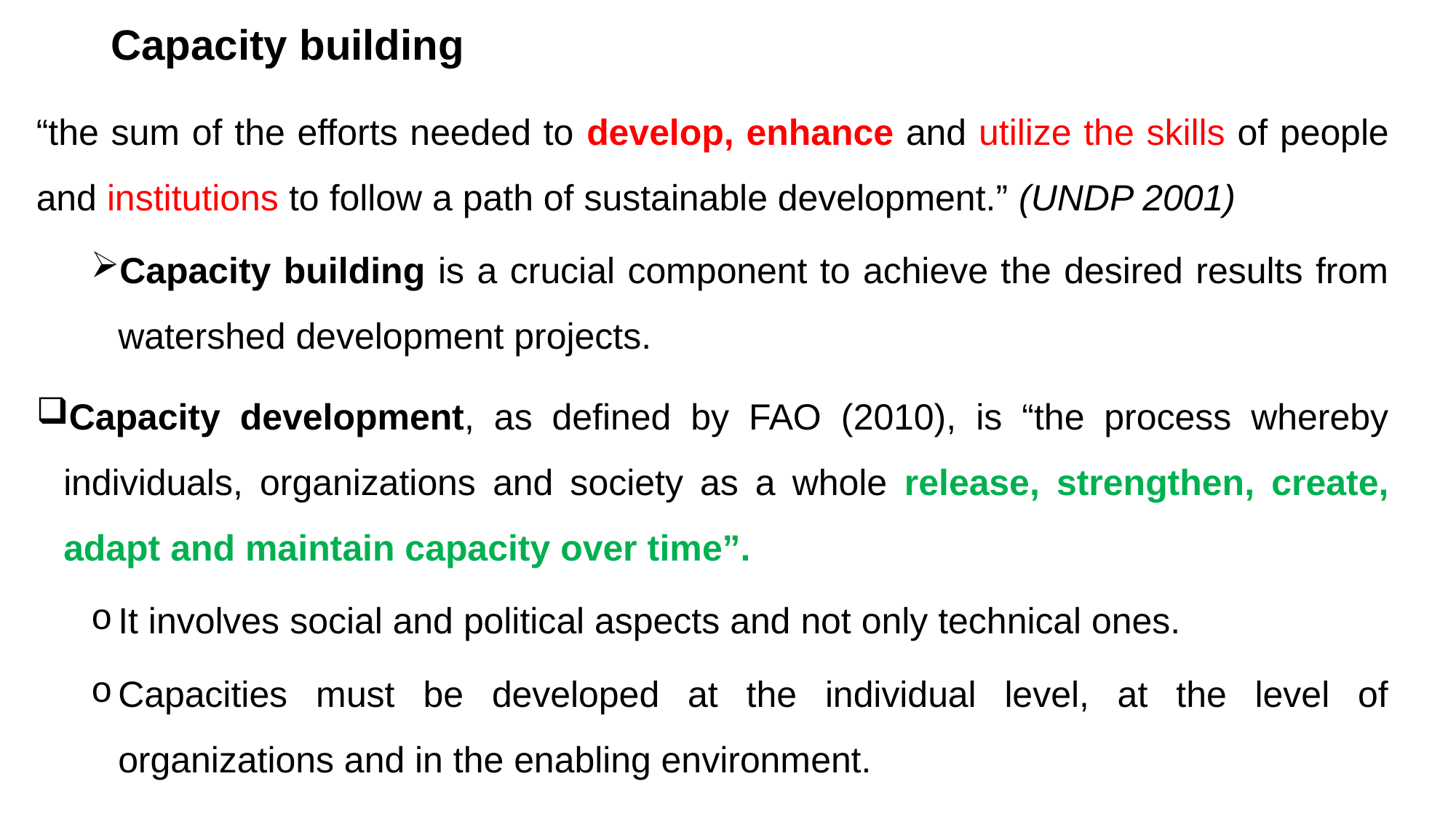

# Capacity building
“the sum of the efforts needed to develop, enhance and utilize the skills of people and institutions to follow a path of sustainable development.” (UNDP 2001)
Capacity building is a crucial component to achieve the desired results from watershed development projects.
Capacity development, as defined by FAO (2010), is “the process whereby individuals, organizations and society as a whole release, strengthen, create, adapt and maintain capacity over time”.
It involves social and political aspects and not only technical ones.
Capacities must be developed at the individual level, at the level of organizations and in the enabling environment.